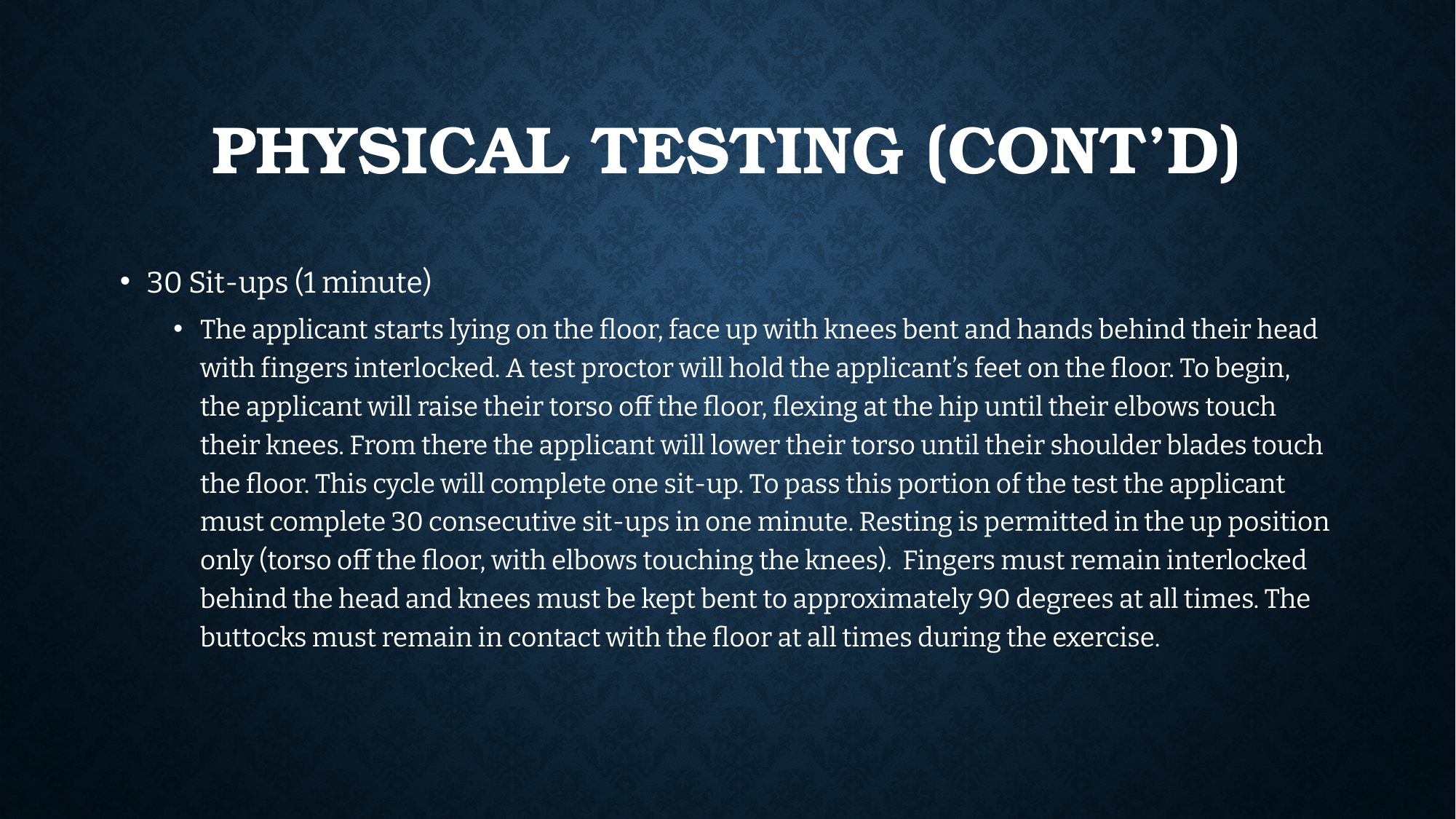

# PHYSICAL TESTING (CONT’D)
30 Sit-ups (1 minute)
The applicant starts lying on the floor, face up with knees bent and hands behind their head with fingers interlocked. A test proctor will hold the applicant’s feet on the floor. To begin, the applicant will raise their torso off the floor, flexing at the hip until their elbows touch their knees. From there the applicant will lower their torso until their shoulder blades touch the floor. This cycle will complete one sit-up. To pass this portion of the test the applicant must complete 30 consecutive sit-ups in one minute. Resting is permitted in the up position only (torso off the floor, with elbows touching the knees).  Fingers must remain interlocked behind the head and knees must be kept bent to approximately 90 degrees at all times. The buttocks must remain in contact with the floor at all times during the exercise.